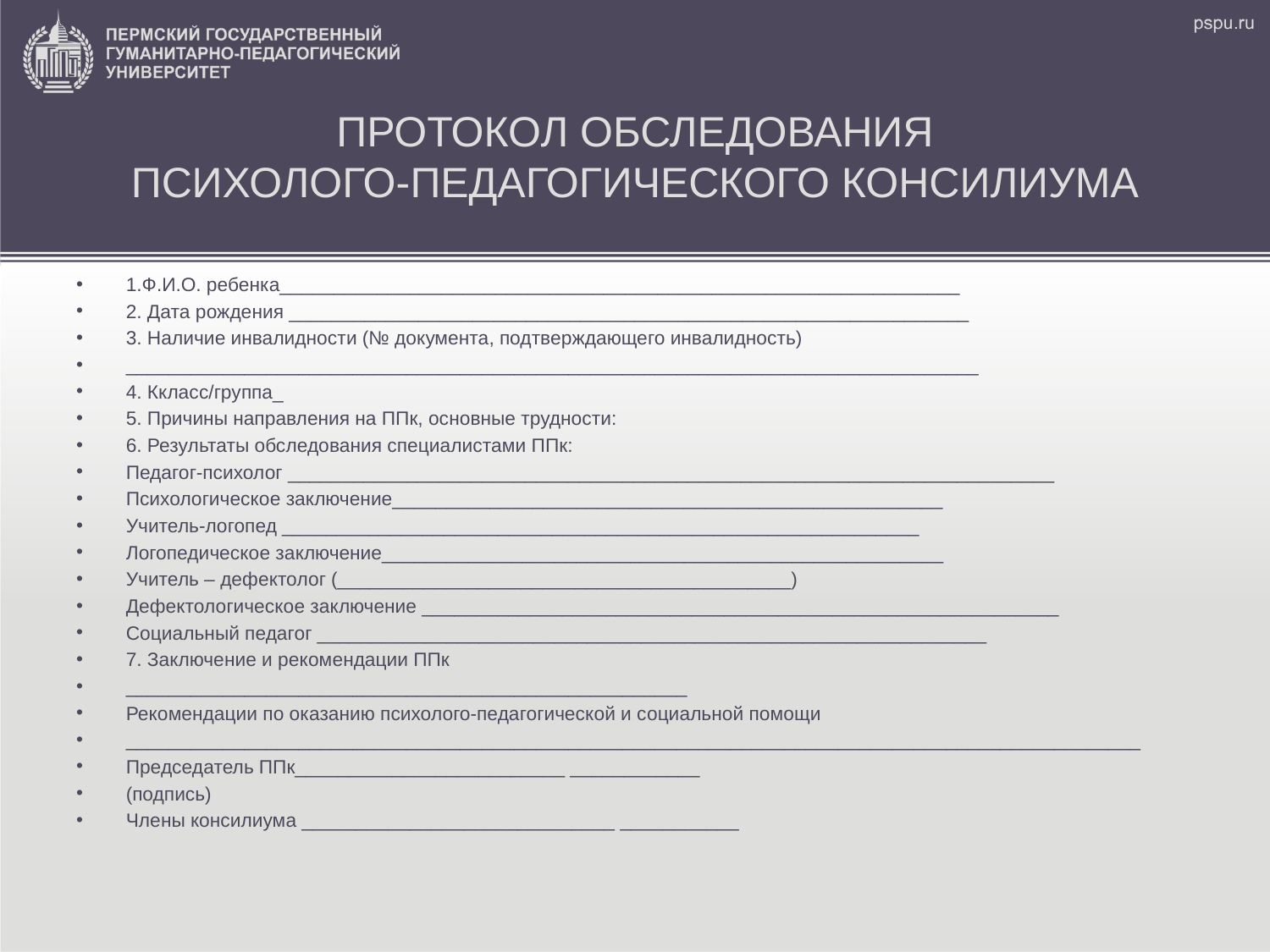

# ПРОТОКОЛ ОБСЛЕДОВАНИЯ ПСИХОЛОГО-ПЕДАГОГИЧЕСКОГО КОНСИЛИУМА
1.Ф.И.О. ребенка_______________________________________________________________
2. Дата рождения _______________________________________________________________
3. Наличие инвалидности (№ документа, подтверждающего инвалидность)
_______________________________________________________________________________
4. Ккласс/группа_
5. Причины направления на ППк, основные трудности:
6. Результаты обследования специалистами ППк:
Педагог-психолог _______________________________________________________________________
Психологическое заключение___________________________________________________
Учитель-логопед ___________________________________________________________
Логопедическое заключение____________________________________________________
Учитель – дефектолог (__________________________________________)
Дефектологическое заключение ___________________________________________________________
Социальный педагог ______________________________________________________________
7. Заключение и рекомендации ППк
____________________________________________________
Рекомендации по оказанию психолого-педагогической и социальной помощи
______________________________________________________________________________________________
Председатель ППк_________________________ ____________
(подпись)
Члены консилиума _____________________________ ___________